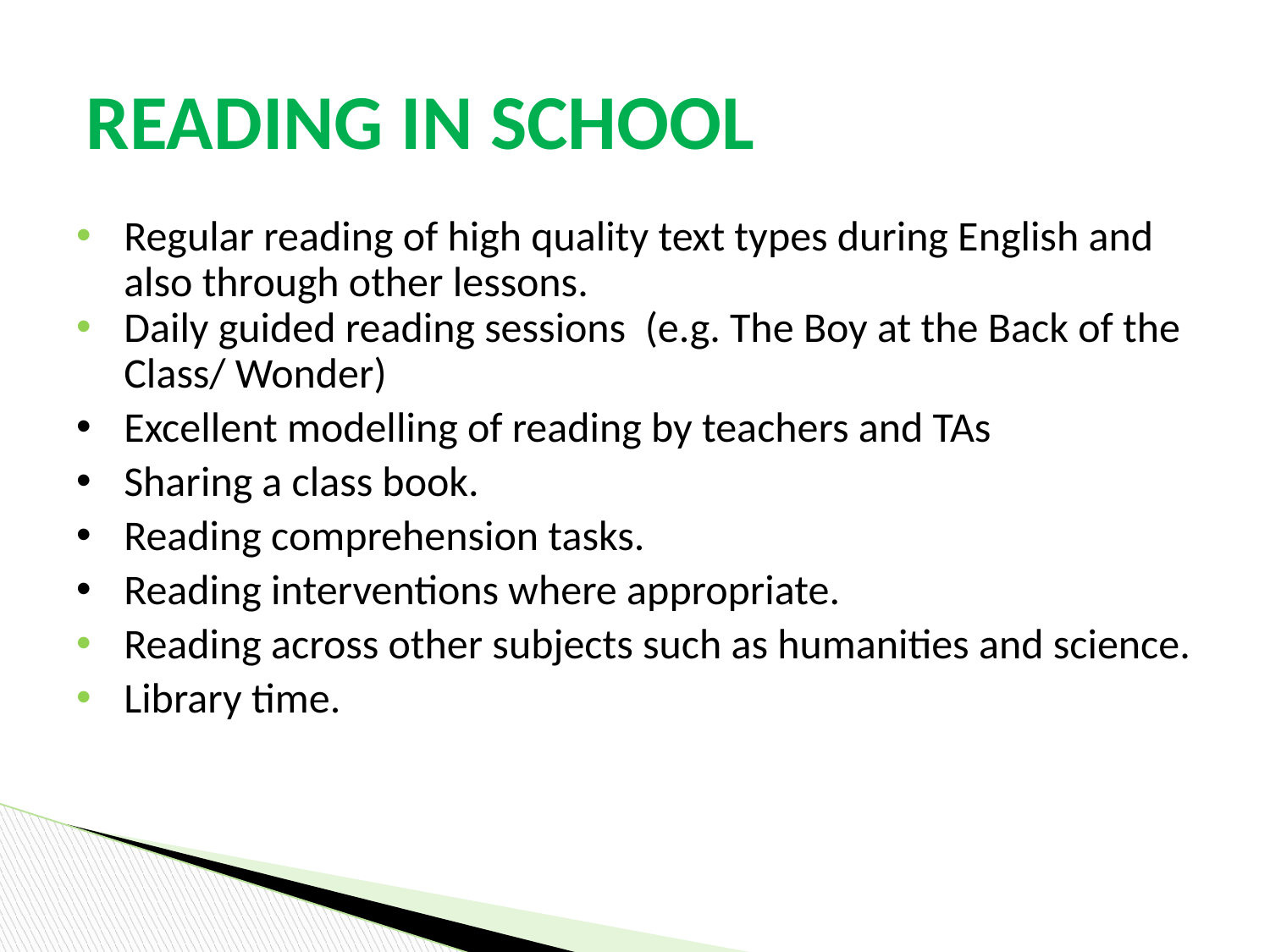

# READING IN SCHOOL

Regular reading of high quality text types during English and also through other lessons.
Daily guided reading sessions  (e.g. The Boy at the Back of the Class/ Wonder)
Excellent modelling of reading by teachers and TAs
Sharing a class book.
Reading comprehension tasks.
Reading interventions where appropriate.
Reading across other subjects such as humanities and science.
Library time.